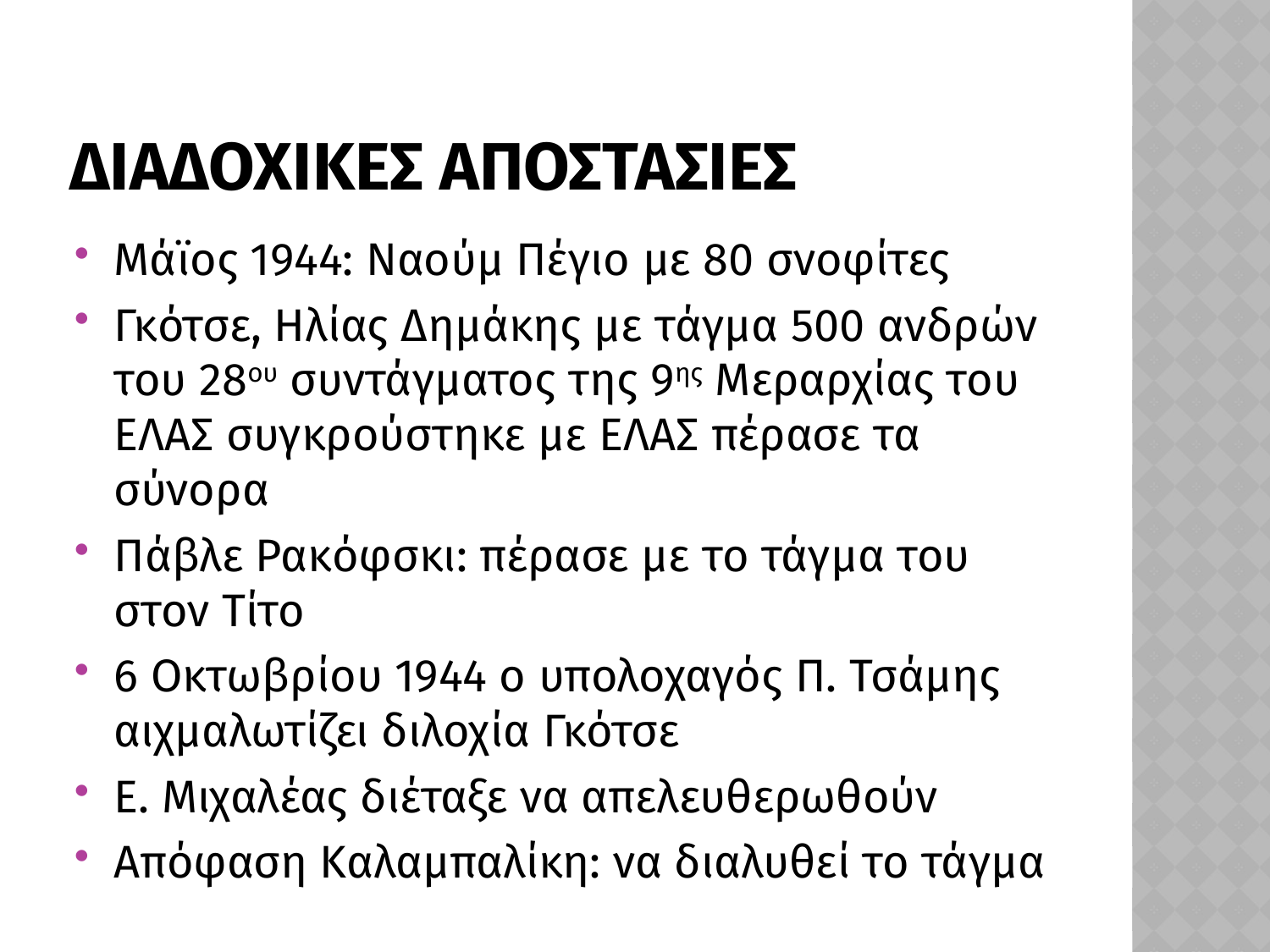

# ΔΙΑΔΟΧΙΚΕΣ ΑΠΟΣΤΑΣΙΕΣ
Μάϊος 1944: Ναούμ Πέγιο με 80 σνοφίτες
Γκότσε, Ηλίας Δημάκης με τάγμα 500 ανδρών του 28ου συντάγματος της 9ης Μεραρχίας του ΕΛΑΣ συγκρούστηκε με ΕΛΑΣ πέρασε τα σύνορα
Πάβλε Ρακόφσκι: πέρασε με το τάγμα του στον Τίτο
6 Οκτωβρίου 1944 ο υπολοχαγός Π. Τσάμης αιχμαλωτίζει διλοχία Γκότσε
Ε. Μιχαλέας διέταξε να απελευθερωθούν
Απόφαση Καλαμπαλίκη: να διαλυθεί το τάγμα